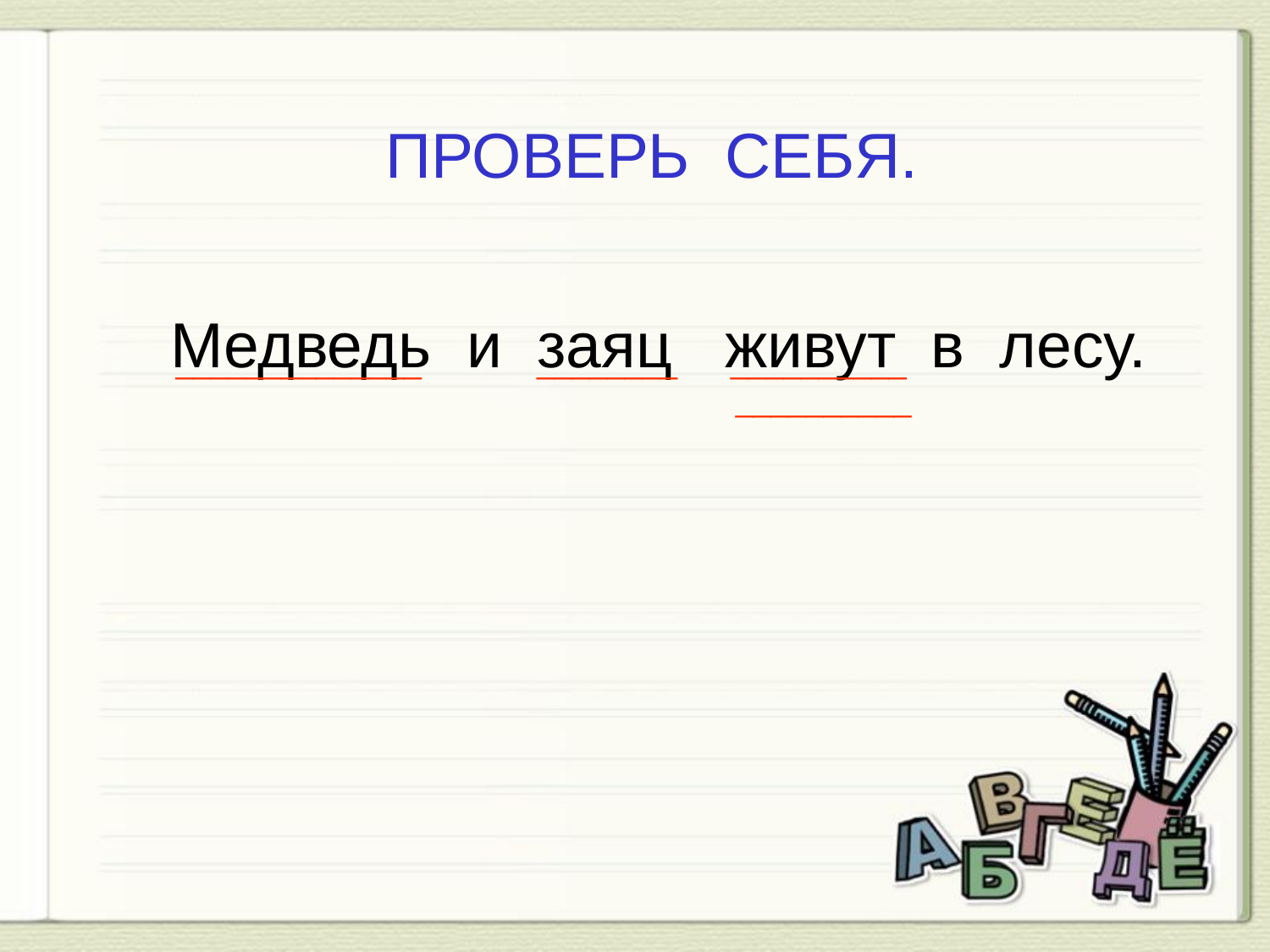

ПРОВЕРЬ  СЕБЯ.
Медведь  и  заяц   живут  в  лесу.
______________             ________      __________
                                                               __________